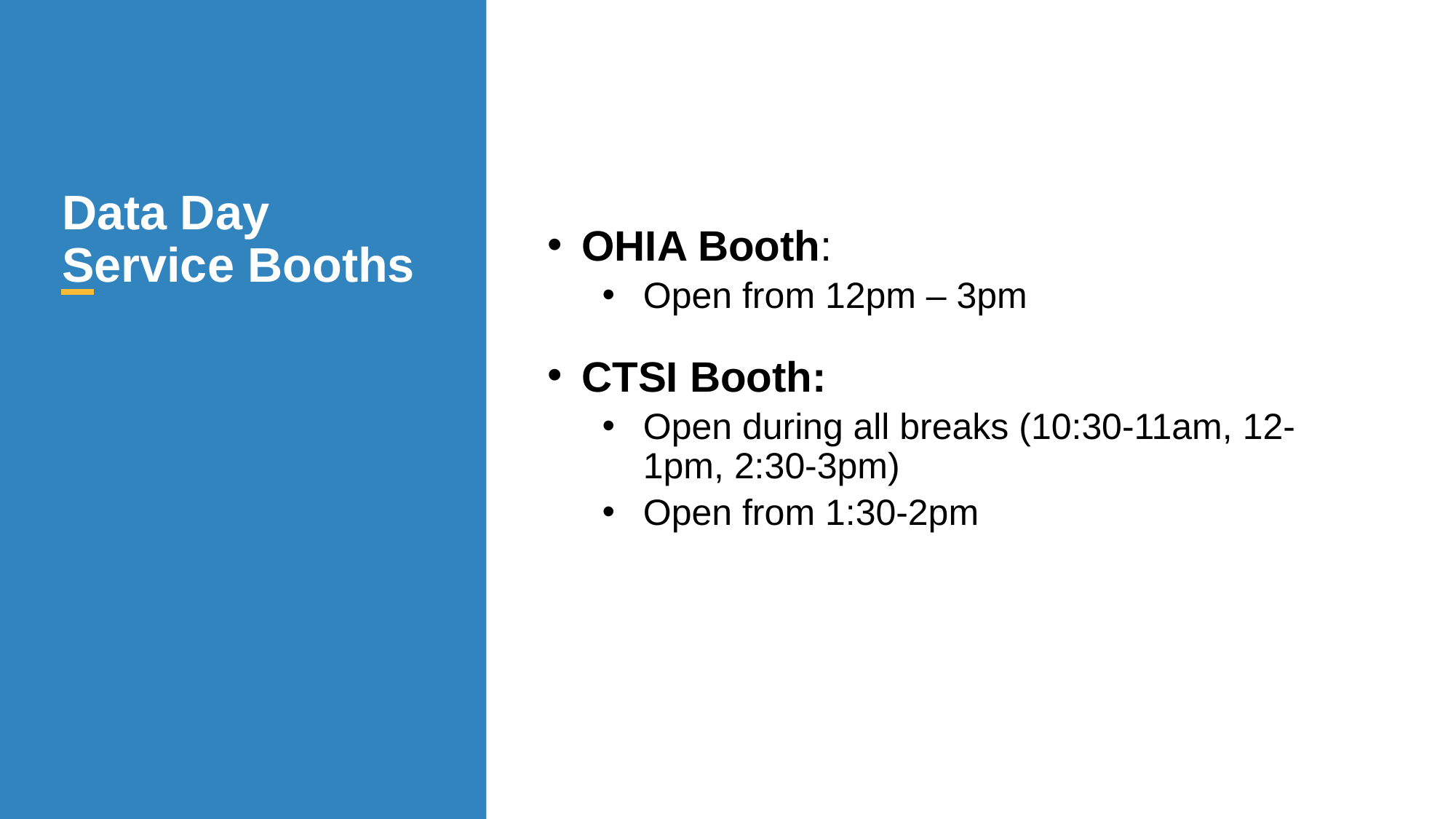

OHIA Booth:
Open from 12pm – 3pm

CTSI Booth:
Open during all breaks (10:30-11am, 12-1pm, 2:30-3pm)
Open from 1:30-2pm

Data Day Service Booths